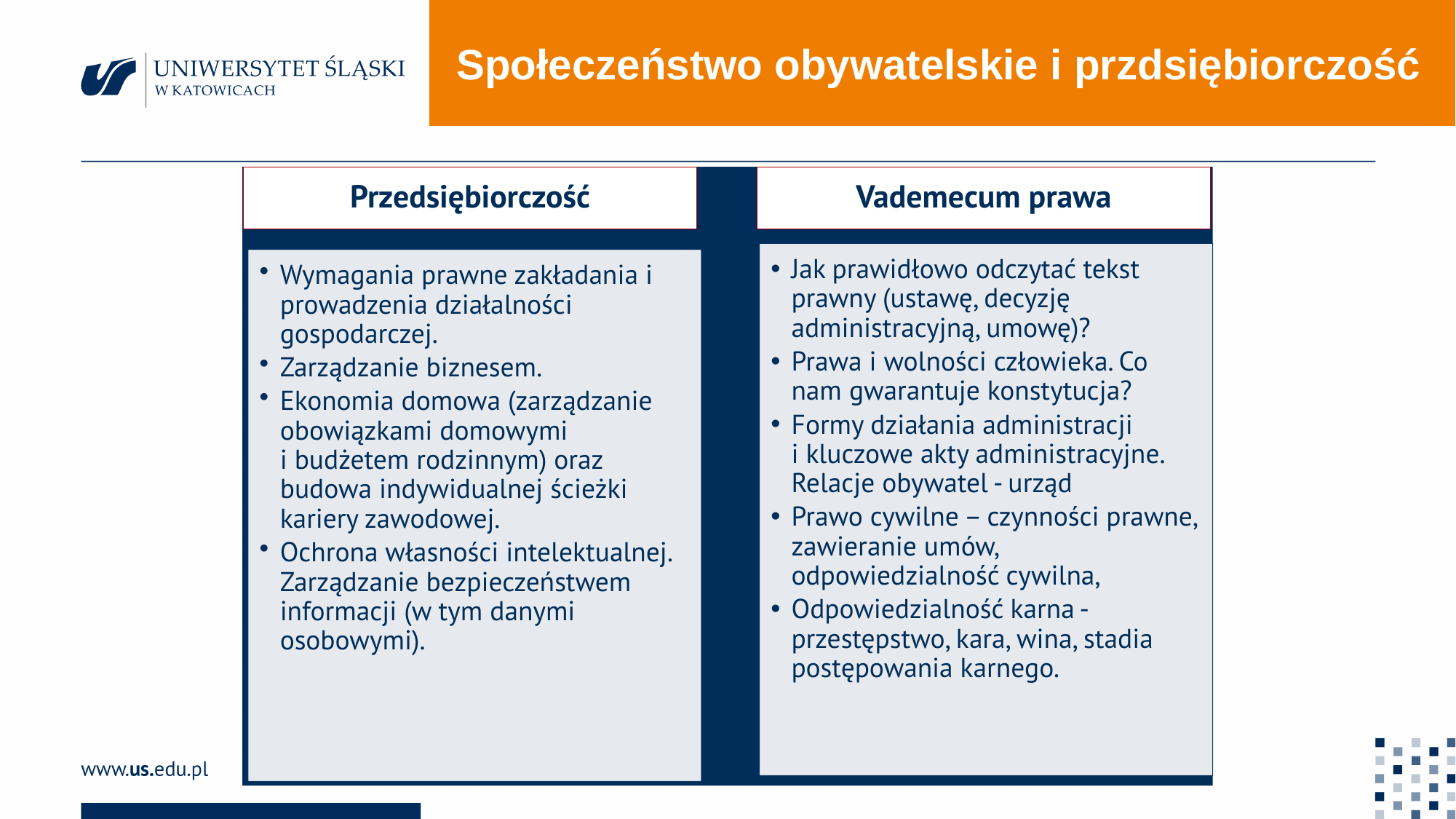

Społeczeństwo obywatelskie i przdsiębiorczość
Przedsiębiorczość
Wymagania prawne zakładania i prowadzenia działalności gospodarczej.
Zarządzanie biznesem.
Ekonomia domowa (zarządzanie obowiązkami domowymi
i budżetem rodzinnym) oraz budowa indywidualnej ścieżki kariery zawodowej.
Ochrona własności intelektualnej.  Zarządzanie bezpieczeństwem informacji (w tym danymi osobowymi).
Vademecum prawa
Jak prawidłowo odczytać tekst prawny (ustawę, decyzję administracyjną, umowę)?
Prawa i wolności człowieka. Co nam gwarantuje konstytucja?
Formy działania administracji
i kluczowe akty administracyjne. Relacje obywatel - urząd
Prawo cywilne – czynności prawne, zawieranie umów,  odpowiedzialność cywilna,
Odpowiedzialność karna - przestępstwo, kara, wina, stadia postępowania karnego.